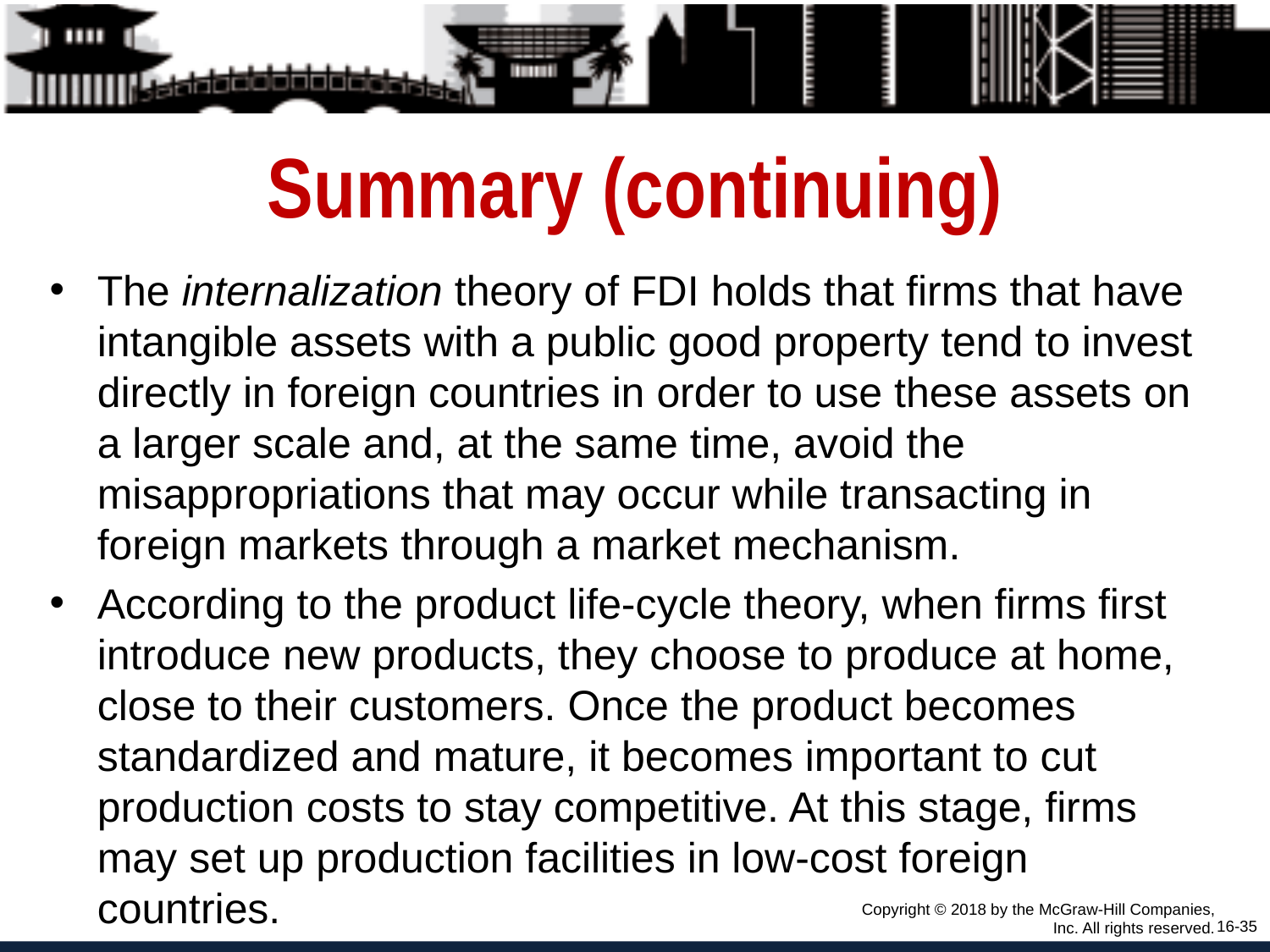

# Summary (continuing)
The internalization theory of FDI holds that firms that have intangible assets with a public good property tend to invest directly in foreign countries in order to use these assets on a larger scale and, at the same time, avoid the misappropriations that may occur while transacting in foreign markets through a market mechanism.
According to the product life-cycle theory, when firms first introduce new products, they choose to produce at home, close to their customers. Once the product becomes standardized and mature, it becomes important to cut
production costs to stay competitive. At this stage, firms may set up production facilities in low-cost foreign countries.
Copyright © 2018 by the McGraw-Hill Companies, Inc. All rights reserved.

16-35